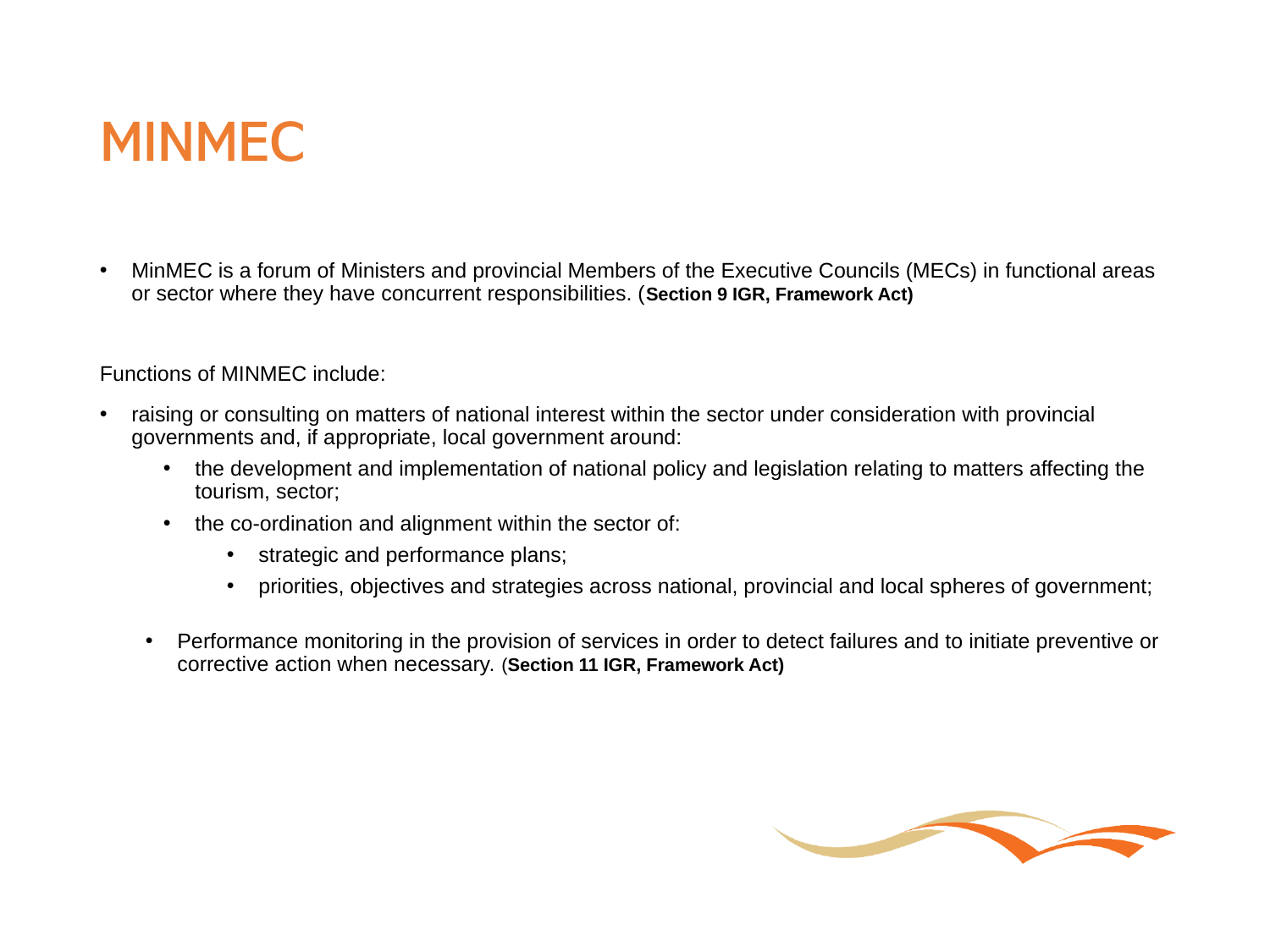

# MINMEC
MinMEC is a forum of Ministers and provincial Members of the Executive Councils (MECs) in functional areas or sector where they have concurrent responsibilities. (Section 9 IGR, Framework Act)

Functions of MINMEC include:
raising or consulting on matters of national interest within the sector under consideration with provincial governments and, if appropriate, local government around:
the development and implementation of national policy and legislation relating to matters affecting the tourism, sector;
the co-ordination and alignment within the sector of:
strategic and performance plans;
priorities, objectives and strategies across national, provincial and local spheres of government;

Performance monitoring in the provision of services in order to detect failures and to initiate preventive or corrective action when necessary. (Section 11 IGR, Framework Act)